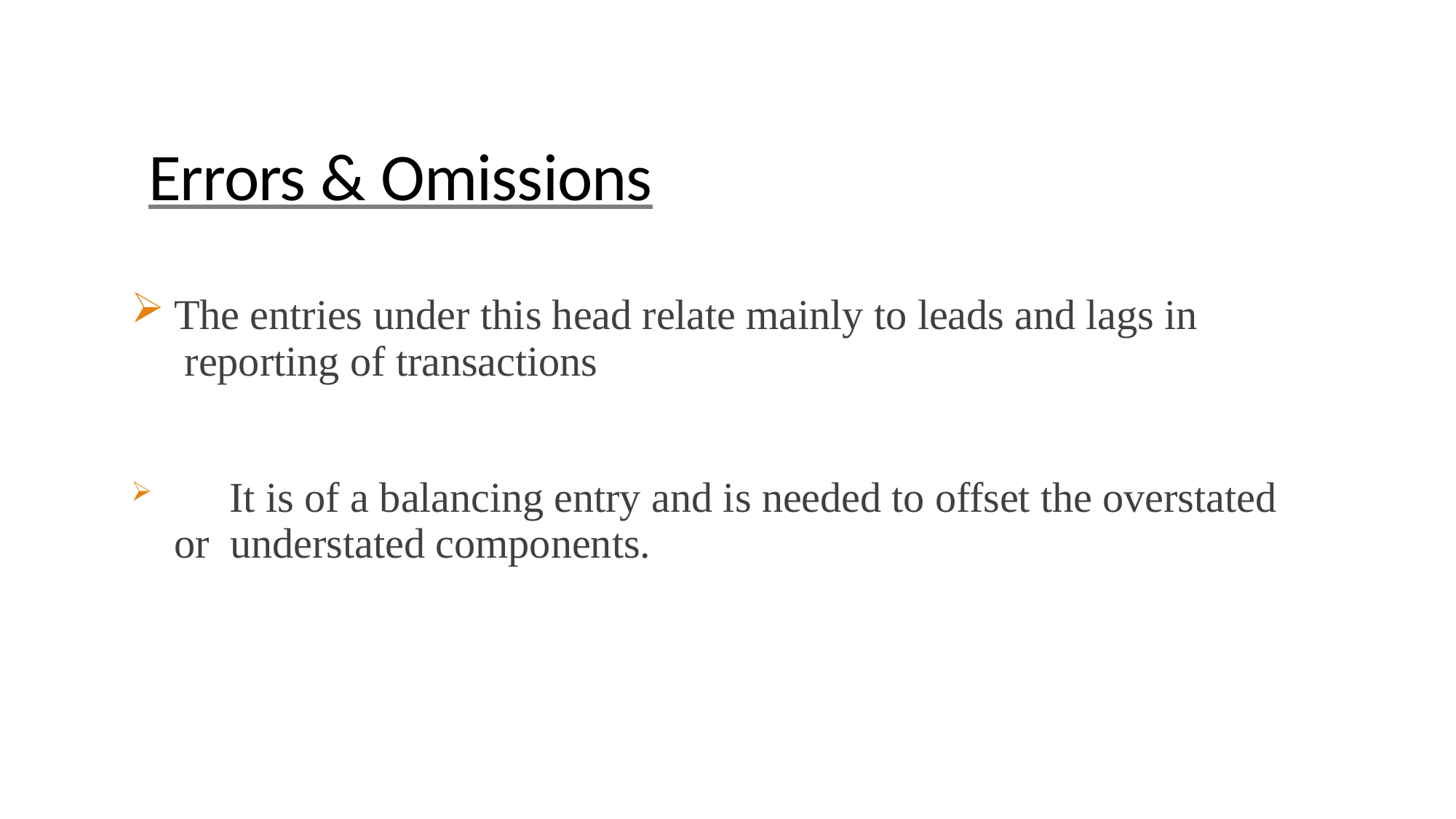

# Errors & Omissions
The entries under this head relate mainly to leads and lags in  reporting of transactions

	It is of a balancing entry and is needed to offset the overstated or  understated components.